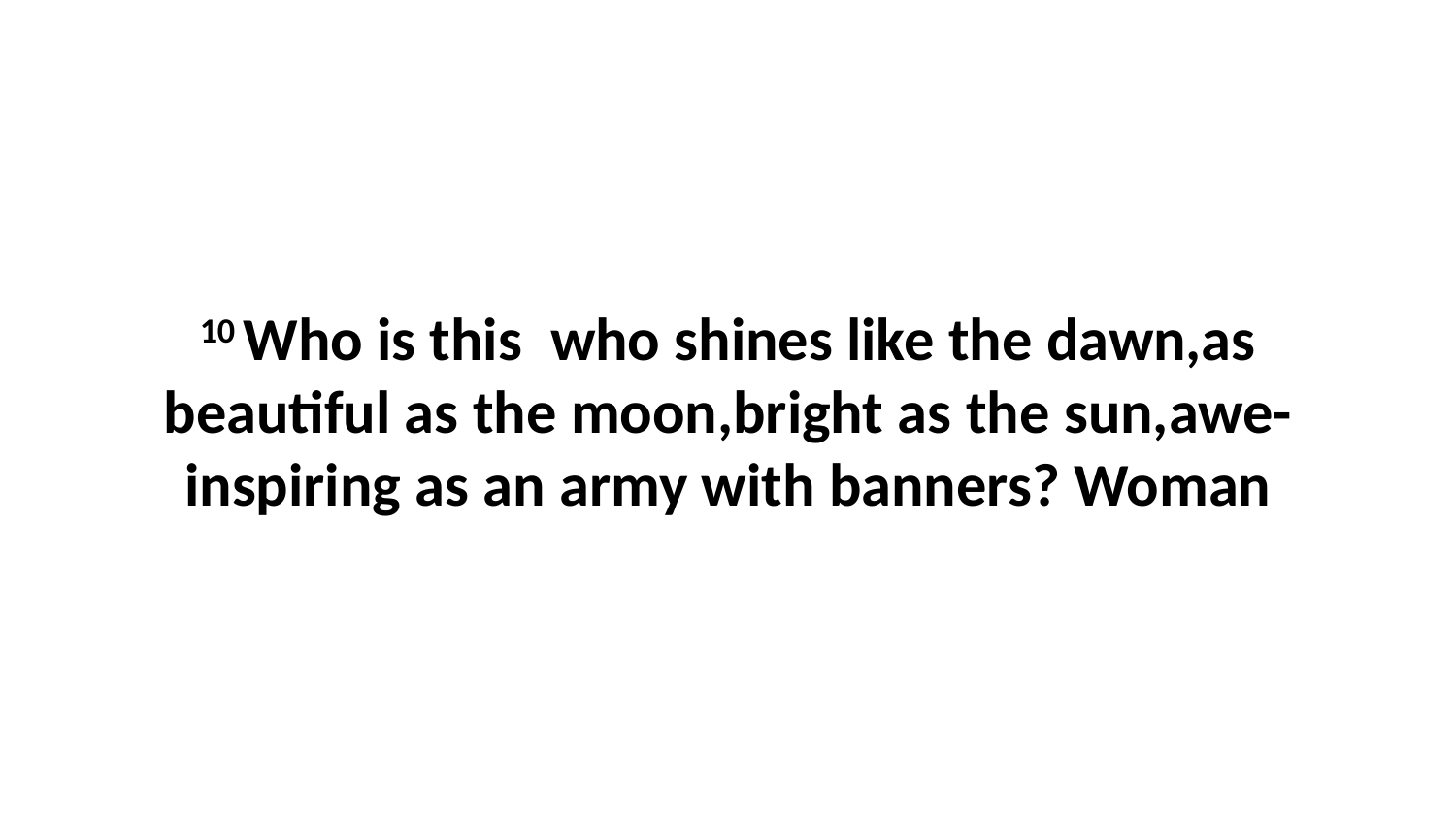

10 Who is this  who shines like the dawn,as beautiful as the moon,bright as the sun,awe-inspiring as an army with banners? Woman